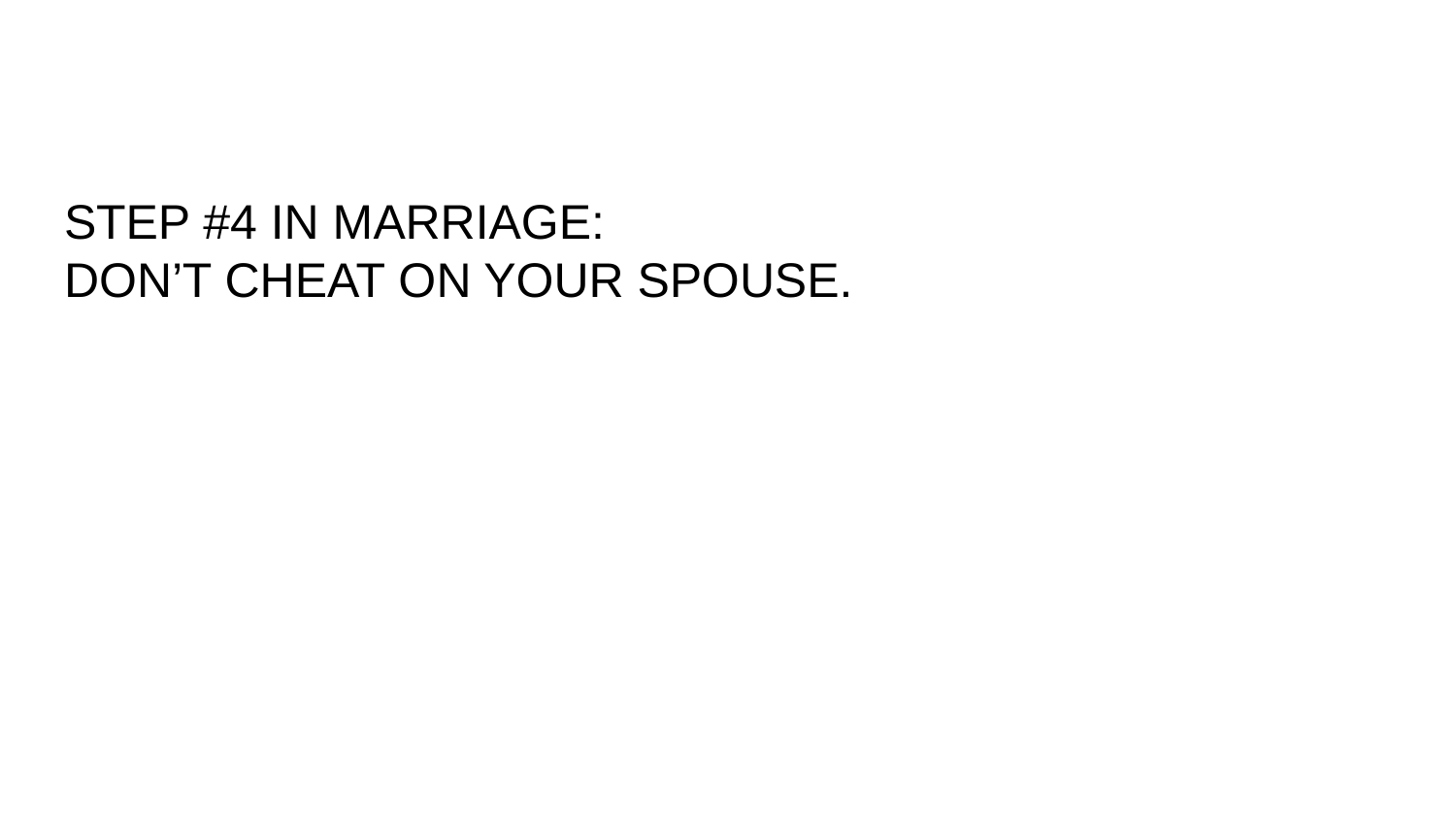

#
STEP #4 IN MARRIAGE:
DON’T CHEAT ON YOUR SPOUSE.